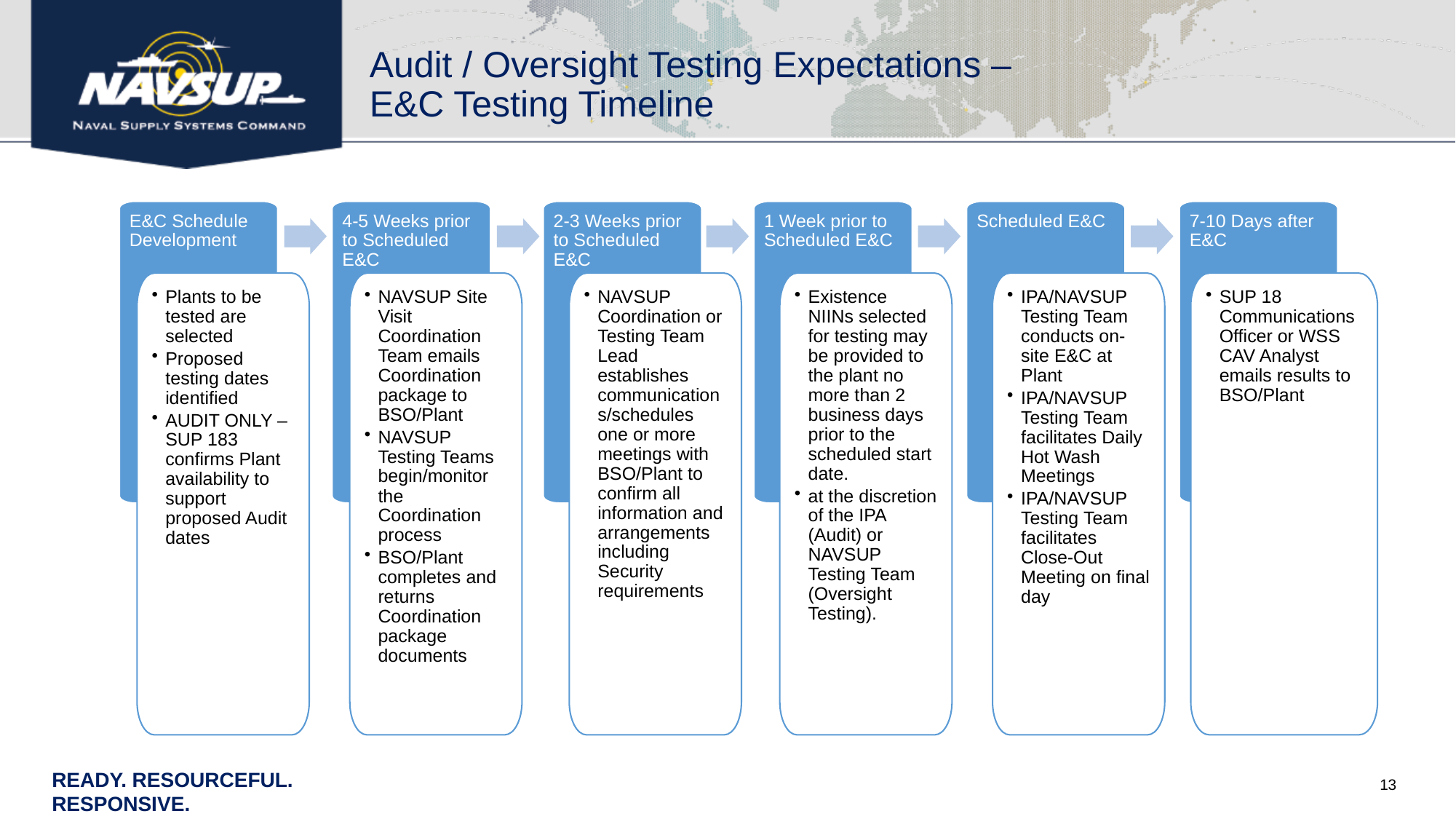

# Audit / Oversight Testing Expectations – E&C Testing Timeline
E&C Schedule Development
4-5 Weeks prior to Scheduled E&C
2-3 Weeks prior to Scheduled E&C
1 Week prior to Scheduled E&C

Scheduled E&C
7-10 Days after E&C

Plants to be tested are selected
Proposed testing dates identified
AUDIT ONLY – SUP 183 confirms Plant availability to support proposed Audit dates

NAVSUP Site Visit Coordination Team emails Coordination package to BSO/Plant
NAVSUP Testing Teams begin/monitor the Coordination process
BSO/Plant completes and returns Coordination package documents
NAVSUP Coordination or Testing Team Lead establishes communications/schedules one or more meetings with BSO/Plant to confirm all information and arrangements including Security requirements

Existence NIINs selected for testing may be provided to the plant no more than 2 business days prior to the scheduled start date.
at the discretion of the IPA (Audit) or NAVSUP Testing Team (Oversight Testing).

IPA/NAVSUP Testing Team conducts on-site E&C at Plant
IPA/NAVSUP Testing Team facilitates Daily Hot Wash Meetings
IPA/NAVSUP Testing Team  facilitates Close-Out Meeting on final day
SUP 18 Communications Officer or WSS CAV Analyst emails results to BSO/Plant
READY. RESOURCEFUL. RESPONSIVE.
13